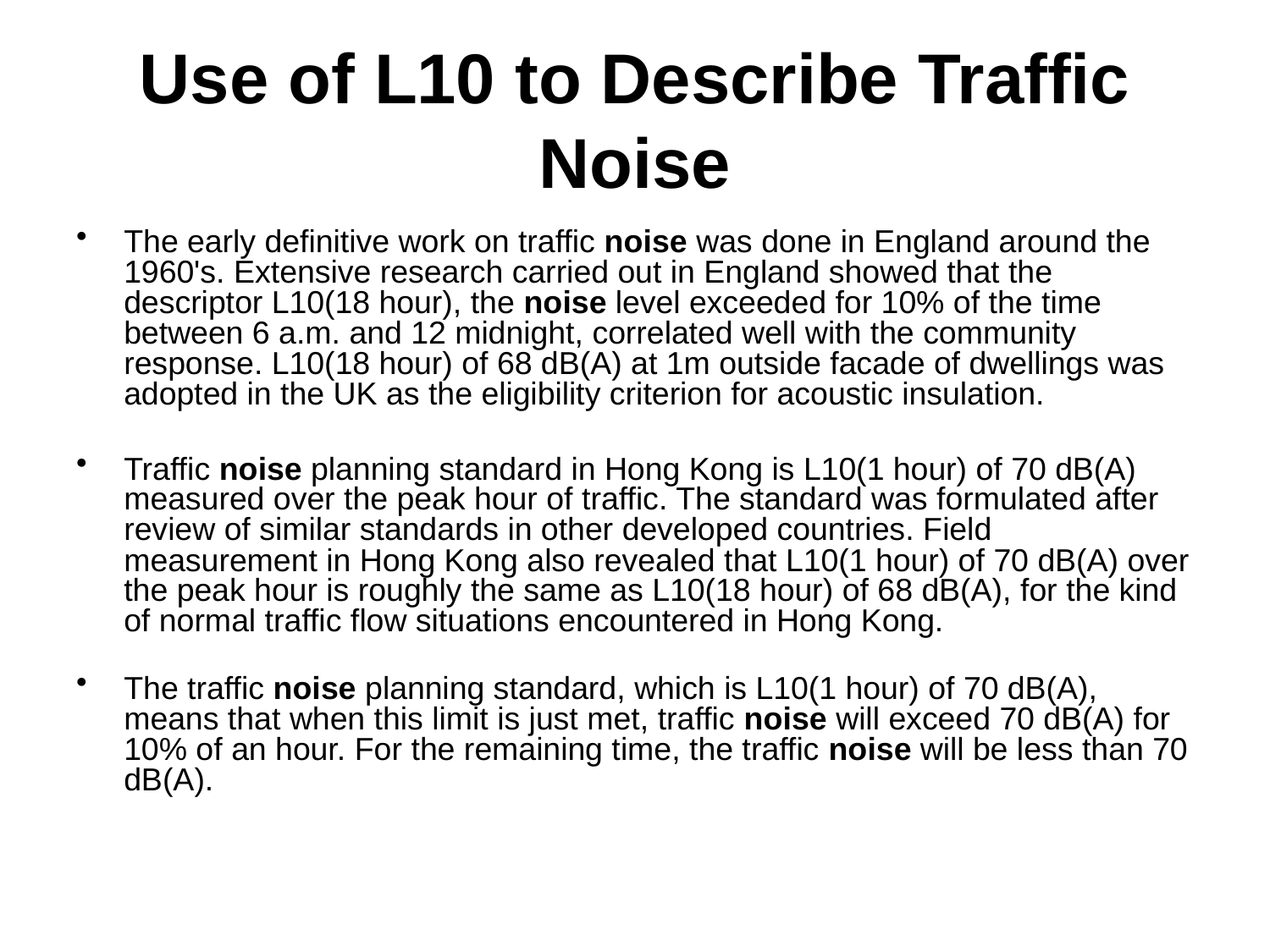

# Use of L10 to Describe Traffic Noise
The early definitive work on traffic noise was done in England around the 1960's. Extensive research carried out in England showed that the descriptor L10(18 hour), the noise level exceeded for 10% of the time between 6 a.m. and 12 midnight, correlated well with the community response. L10(18 hour) of 68 dB(A) at 1m outside facade of dwellings was adopted in the UK as the eligibility criterion for acoustic insulation.
Traffic noise planning standard in Hong Kong is L10(1 hour) of 70 dB(A) measured over the peak hour of traffic. The standard was formulated after review of similar standards in other developed countries. Field measurement in Hong Kong also revealed that L10(1 hour) of 70 dB(A) over the peak hour is roughly the same as L10(18 hour) of 68 dB(A), for the kind of normal traffic flow situations encountered in Hong Kong.
The traffic noise planning standard, which is L10(1 hour) of 70 dB(A), means that when this limit is just met, traffic noise will exceed 70 dB(A) for 10% of an hour. For the remaining time, the traffic noise will be less than 70 dB(A).